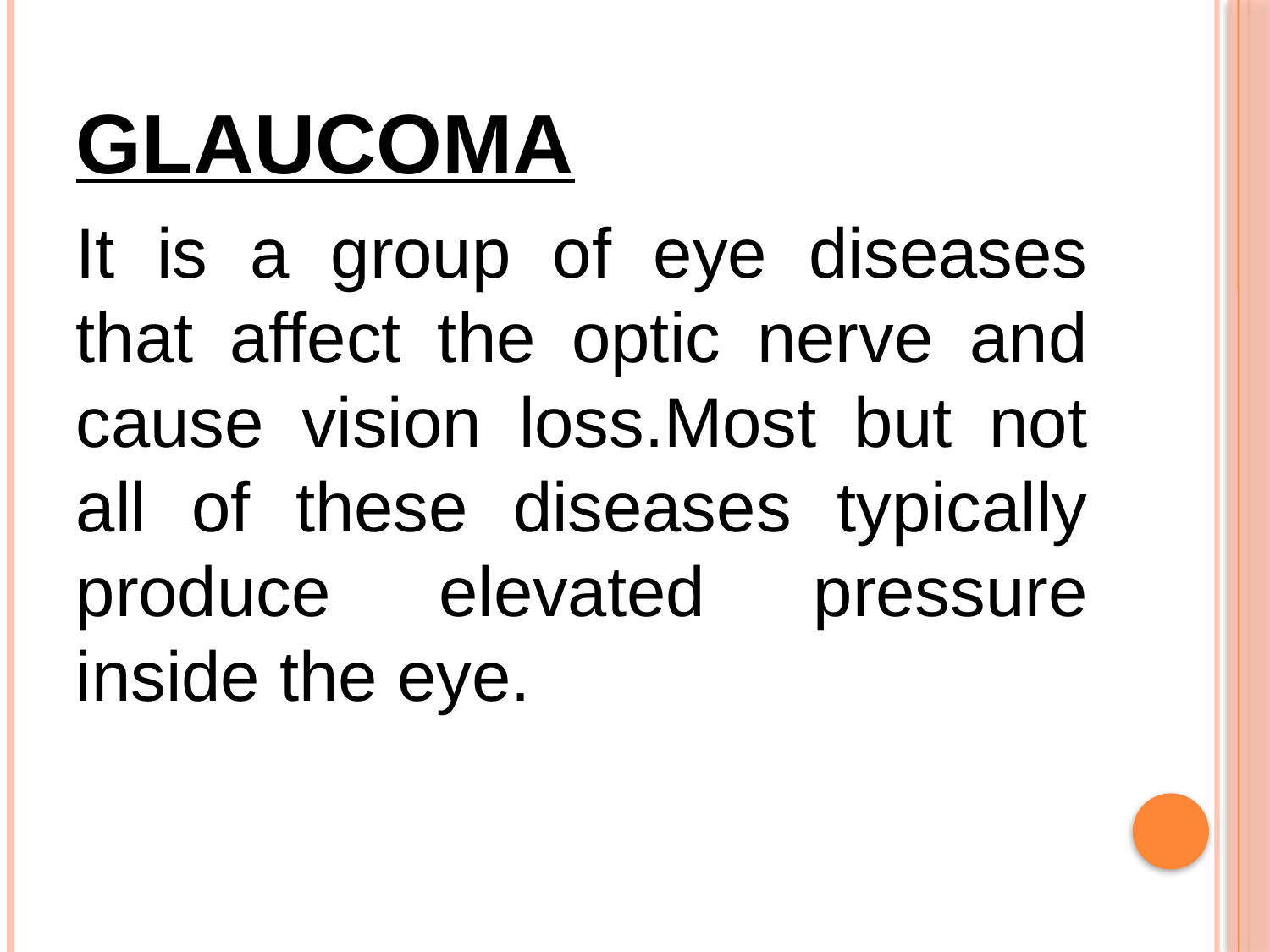

# Glaucoma
It is a group of eye diseases that affect the optic nerve and cause vision loss.Most but not all of these diseases typically produce elevated pressure inside the eye.